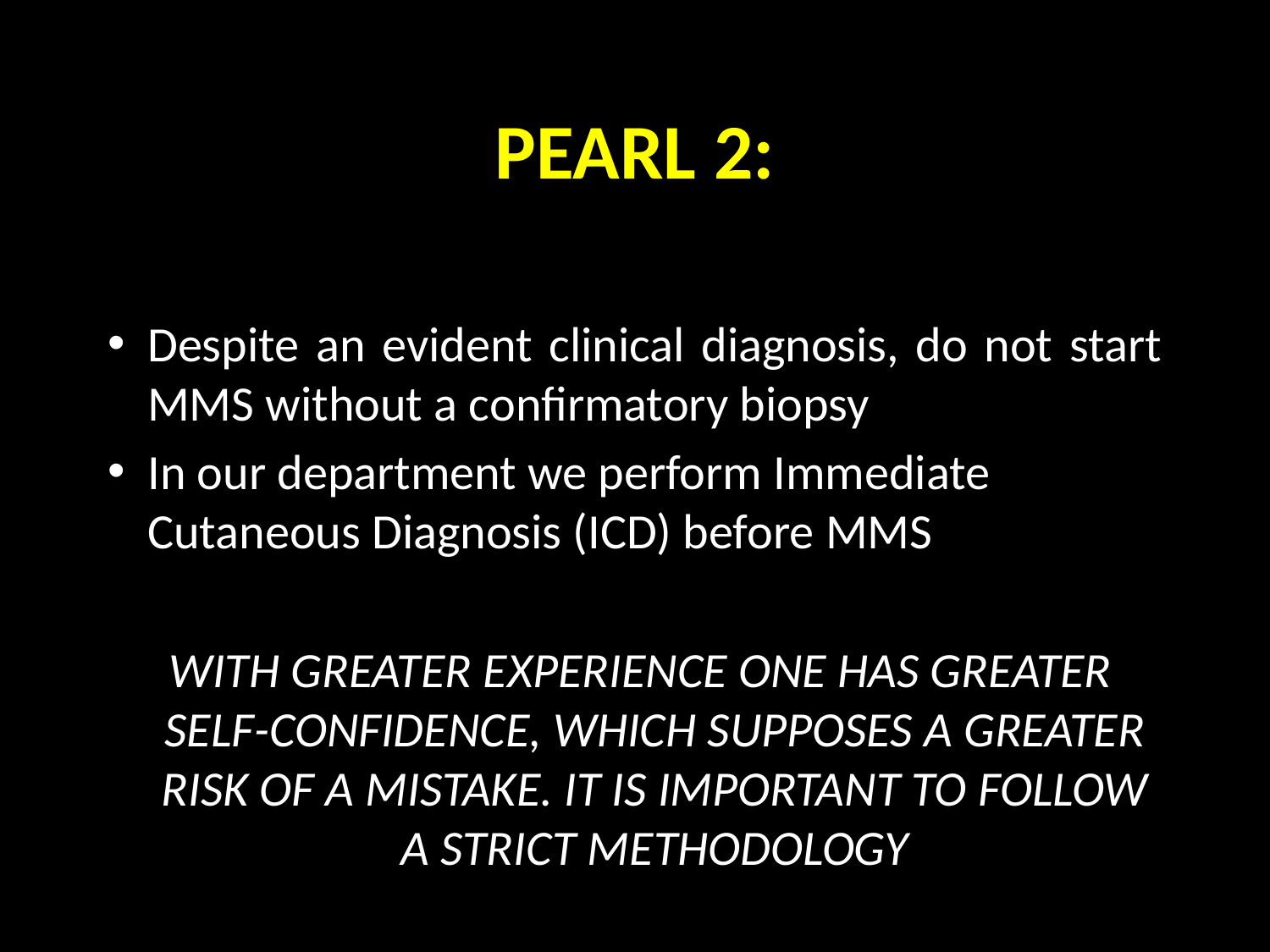

# PEARL 2:
Despite an evident clinical diagnosis, do not start MMS without a confirmatory biopsy
In our department we perform Immediate Cutaneous Diagnosis (ICD) before MMS

 WITH GREATER EXPERIENCE ONE HAS GREATER SELF-CONFIDENCE, WHICH SUPPOSES A GREATER RISK OF A MISTAKE. IT IS IMPORTANT TO FOLLOW A STRICT METHODOLOGY